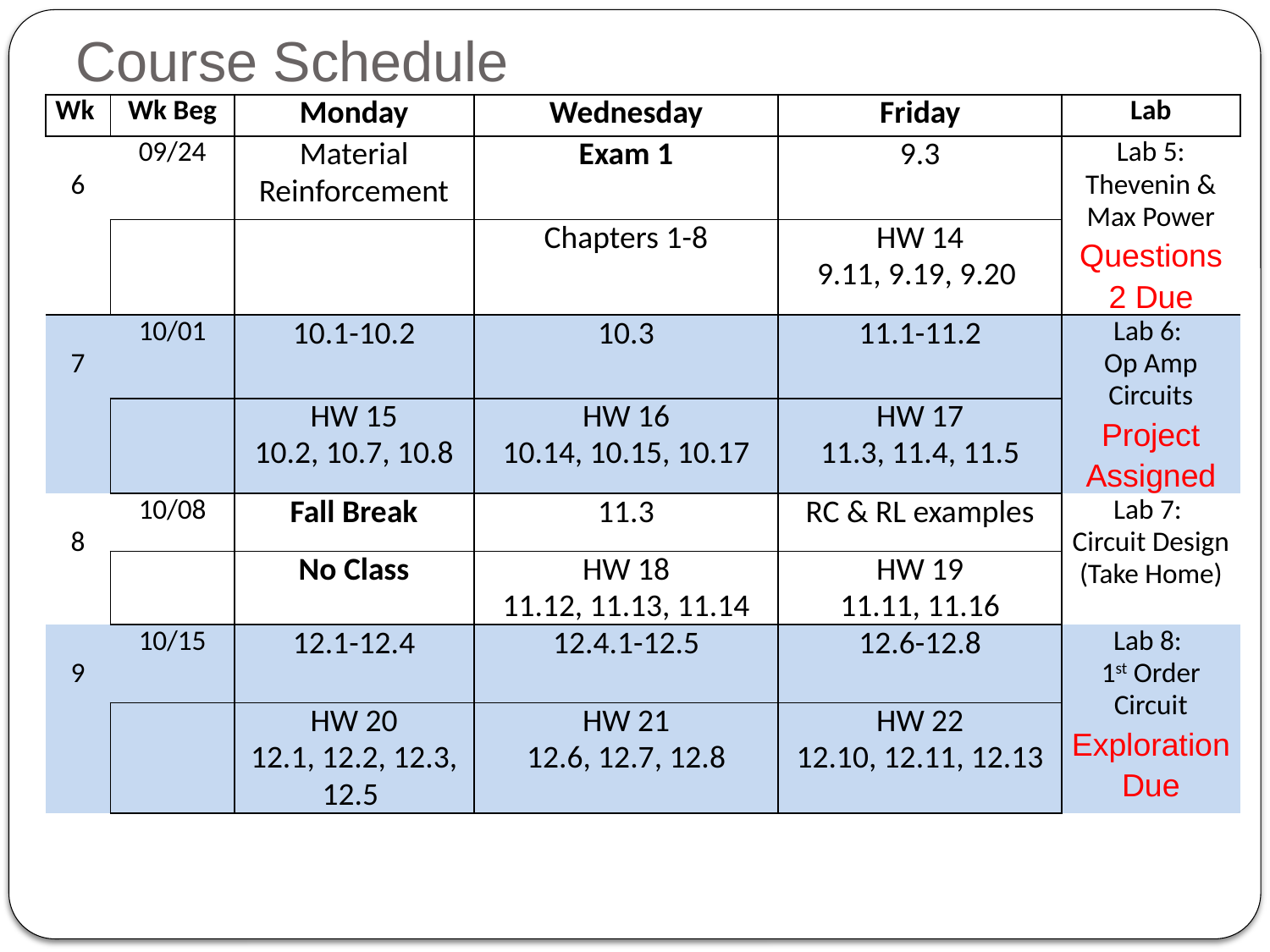

# Course Schedule
| Wk | Wk Beg | Monday | Wednesday | Friday | Lab |
| --- | --- | --- | --- | --- | --- |
| 6 | 09/24 | Material Reinforcement | Exam 1 | 9.3 | Lab 5: Thevenin & Max Power Questions 2 Due |
|  |  |  | Chapters 1-8 | HW 14 9.11, 9.19, 9.20 |  |
| 7 | 10/01 | 10.1-10.2 | 10.3 | 11.1-11.2 | Lab 6: Op Amp Circuits Project Assigned |
|  |  | HW 15 10.2, 10.7, 10.8 | HW 16 10.14, 10.15, 10.17 | HW 17 11.3, 11.4, 11.5 |  |
| 8 | 10/08 | Fall Break | 11.3 | RC & RL examples | Lab 7: Circuit Design (Take Home) |
|  |  | No Class | HW 18 11.12, 11.13, 11.14 | HW 19 11.11, 11.16 |  |
| 9 | 10/15 | 12.1-12.4 | 12.4.1-12.5 | 12.6-12.8 | Lab 8: 1st Order Circuit Exploration Due |
|  |  | HW 20 12.1, 12.2, 12.3, 12.5 | HW 21 12.6, 12.7, 12.8 | HW 22 12.10, 12.11, 12.13 |  |